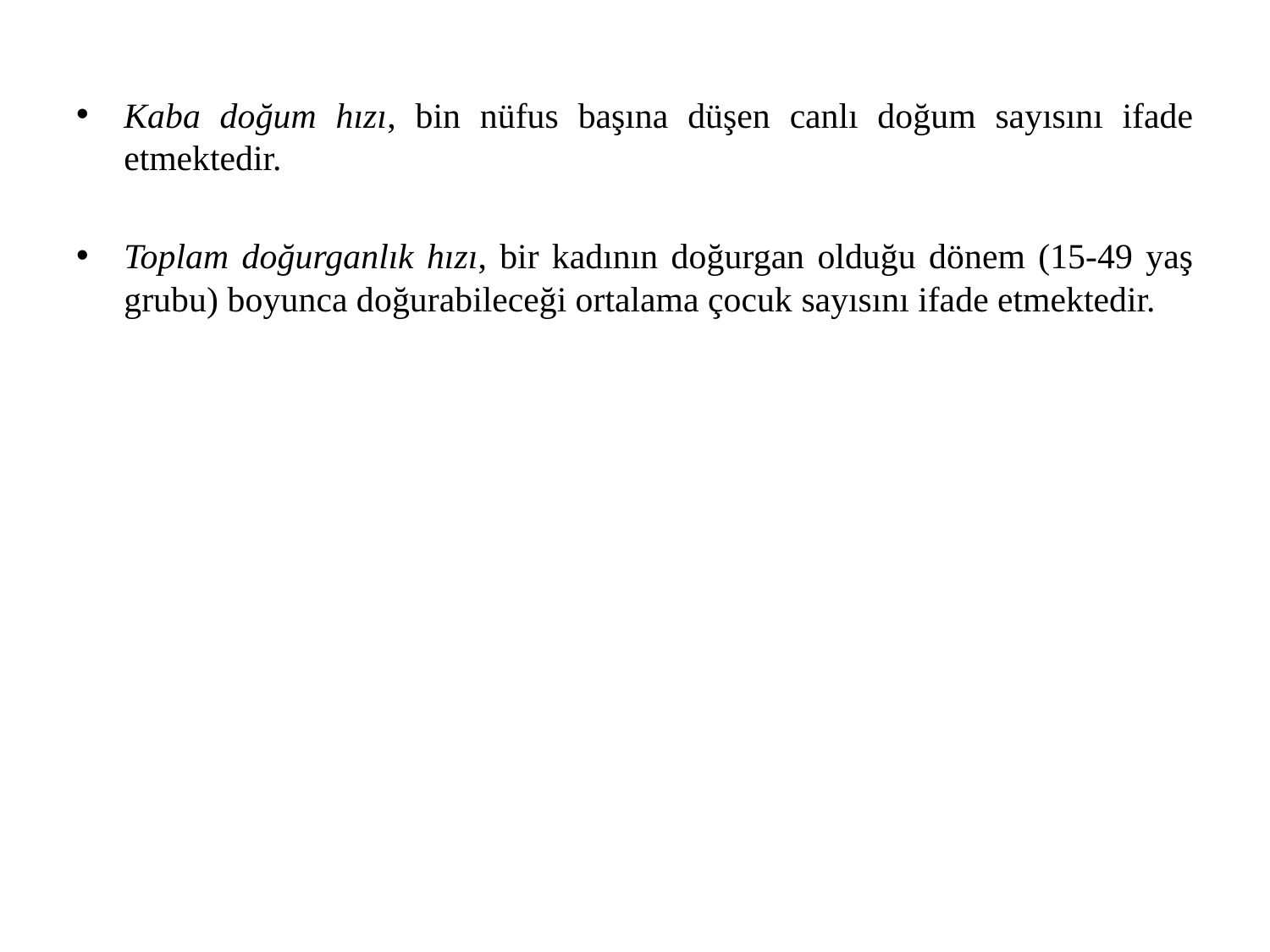

Kaba doğum hızı, bin nüfus başına düşen canlı doğum sayısını ifade etmektedir.

Toplam doğurganlık hızı, bir kadının doğurgan olduğu dönem (15-49 yaş grubu) boyunca doğurabileceği ortalama çocuk sayısını ifade etmektedir.